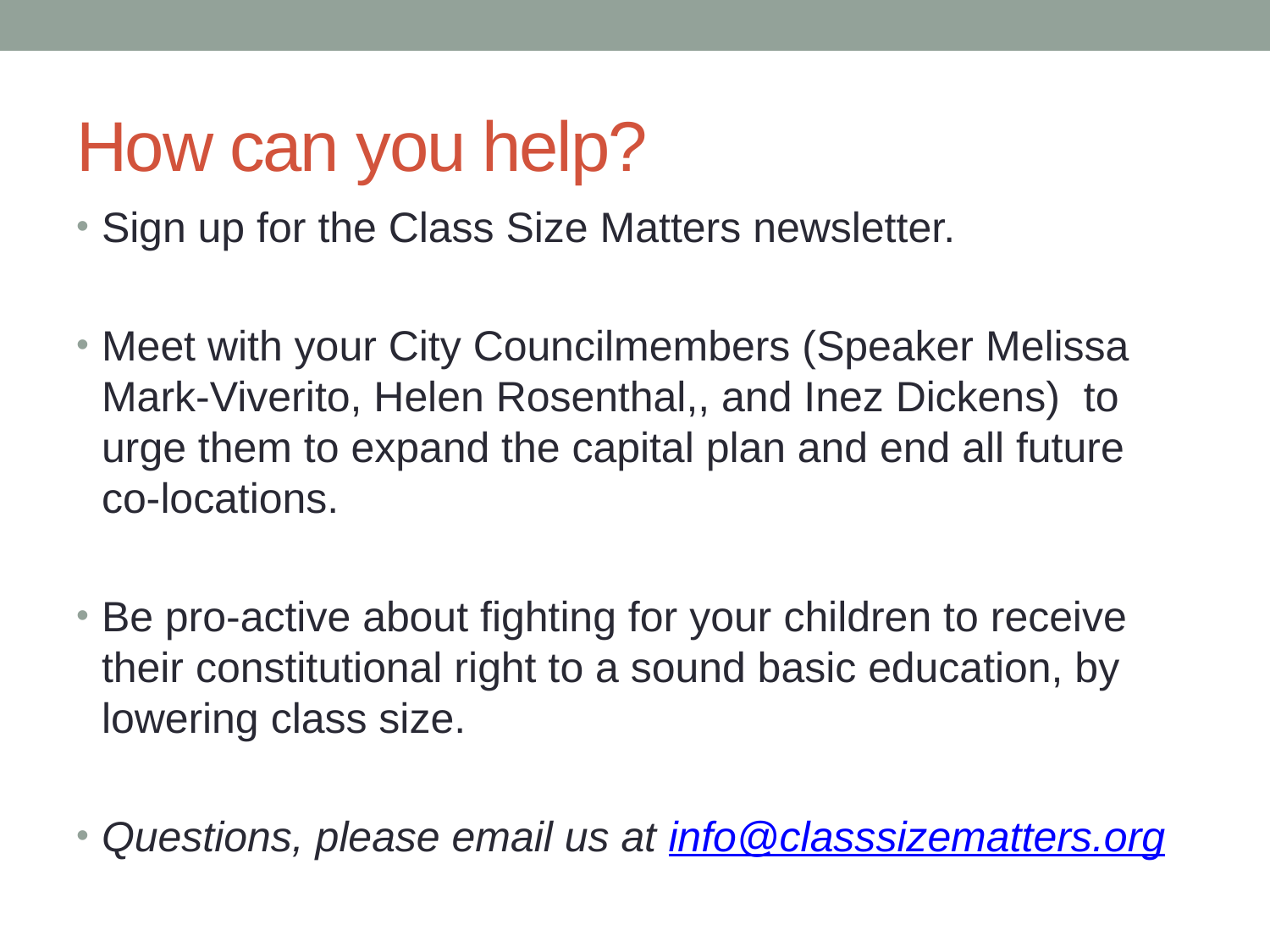

# How can you help?
Sign up for the Class Size Matters newsletter.

Meet with your City Councilmembers (Speaker Melissa Mark-Viverito, Helen Rosenthal,, and Inez Dickens)  to urge them to expand the capital plan and end all future co-locations.

Be pro-active about fighting for your children to receive their constitutional right to a sound basic education, by lowering class size.

Questions, please email us at info@classsizematters.org